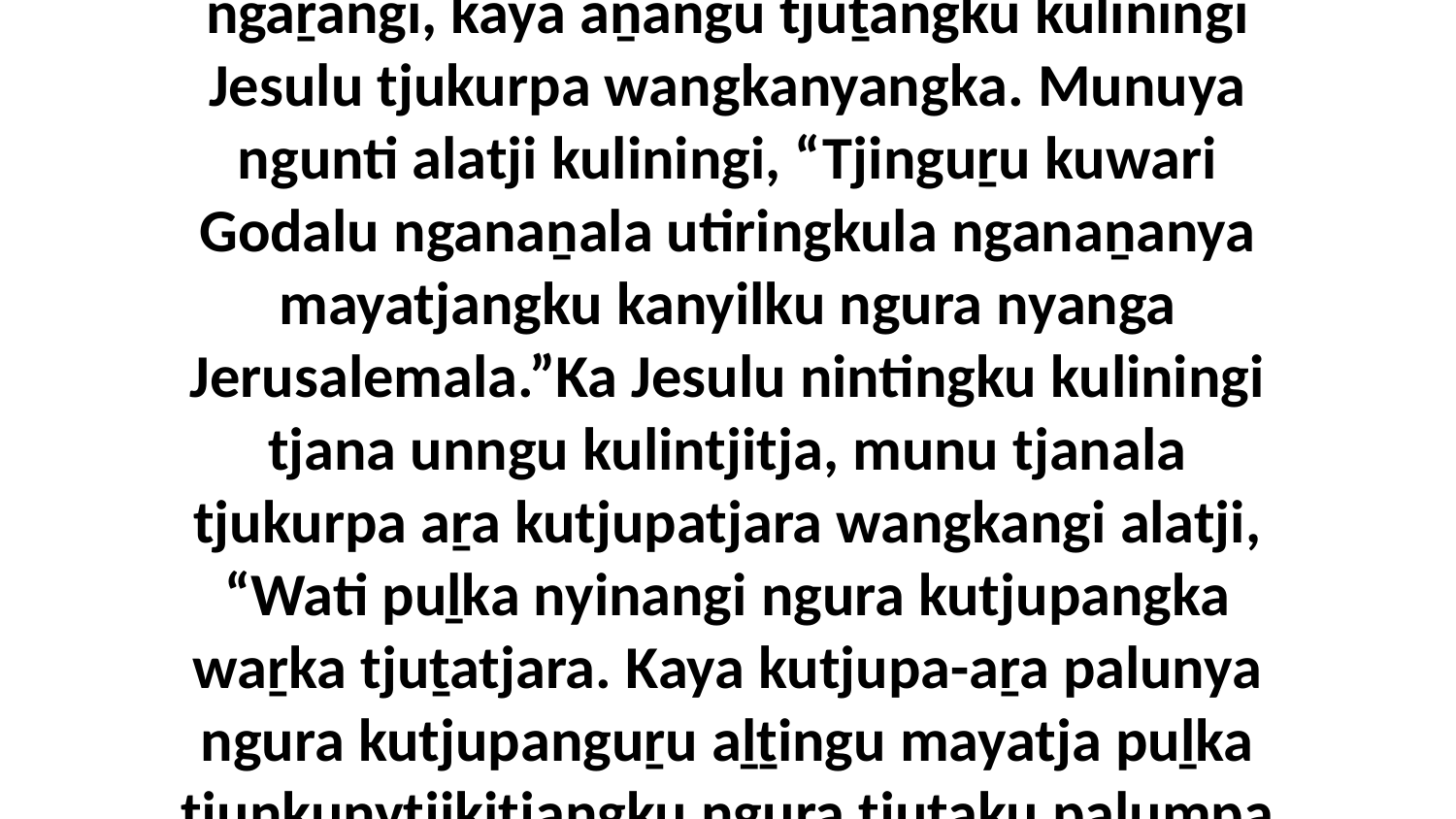

11-12 Ka ngura Jerichonya Jerusalemala itingka ngaṟangi, kaya aṉangu tjuṯangku kuliningi Jesulu tjukurpa wangkanyangka. Munuya ngunti alatji kuliningi, “Tjinguṟu kuwari Godalu nganaṉala utiringkula nganaṉanya mayatjangku kanyilku ngura nyanga Jerusalemala.”Ka Jesulu nintingku kuliningi tjana unngu kulintjitja, munu tjanala tjukurpa aṟa kutjupatjara wangkangi alatji, “Wati puḻka nyinangi ngura kutjupangka waṟka tjuṯatjara. Kaya kutjupa-aṟa palunya ngura kutjupanguṟu aḻṯingu mayatja puḻka tjunkunytjikitjangku ngura tjuṯaku palumpa nguraku kuḻu.